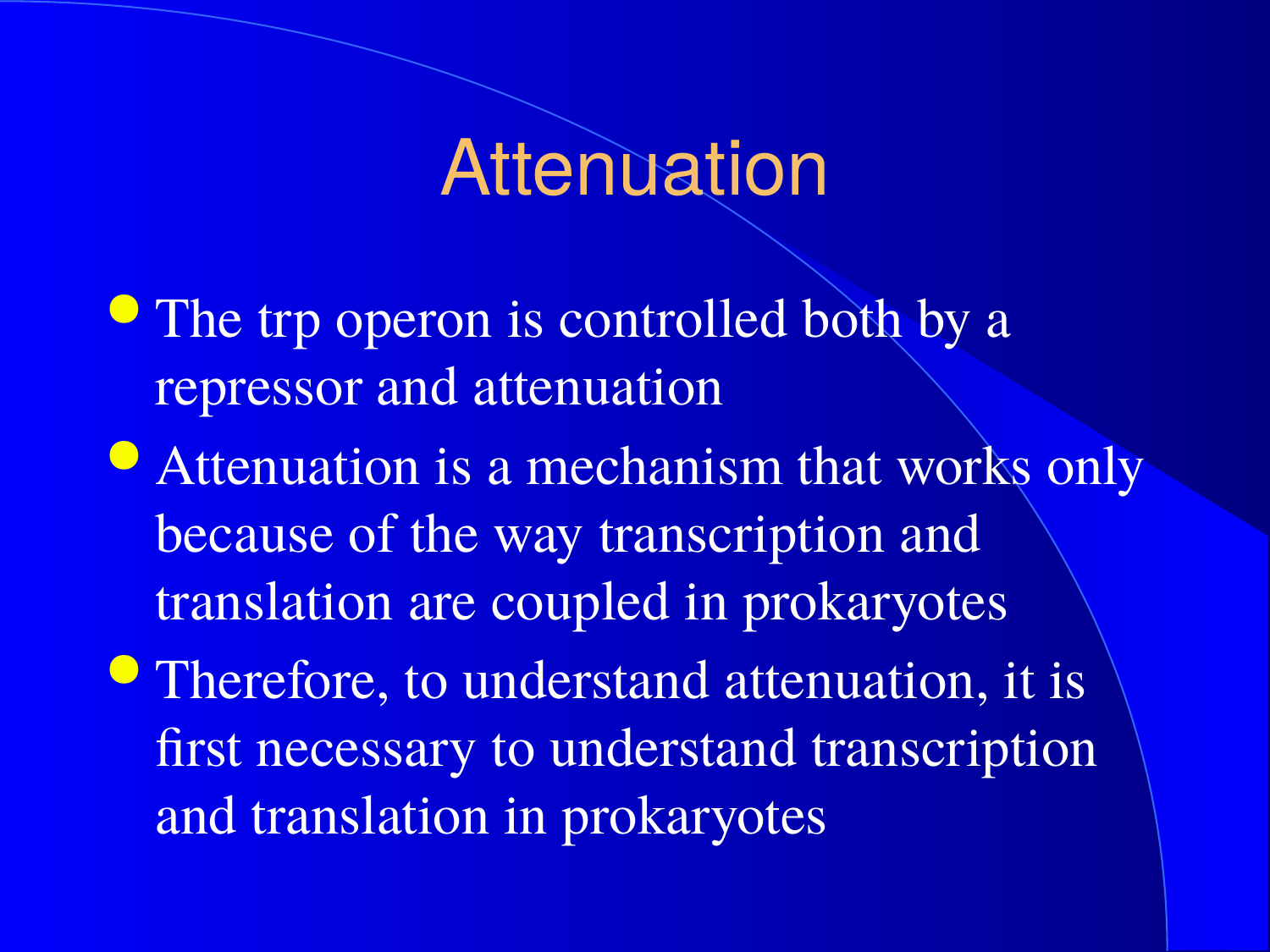

# Attenuation
The trp operon is controlled both by a repressor and attenuation
Attenuation is a mechanism that works only because of the way transcription and translation are coupled in prokaryotes
Therefore, to understand attenuation, it is first necessary to understand transcription and translation in prokaryotes